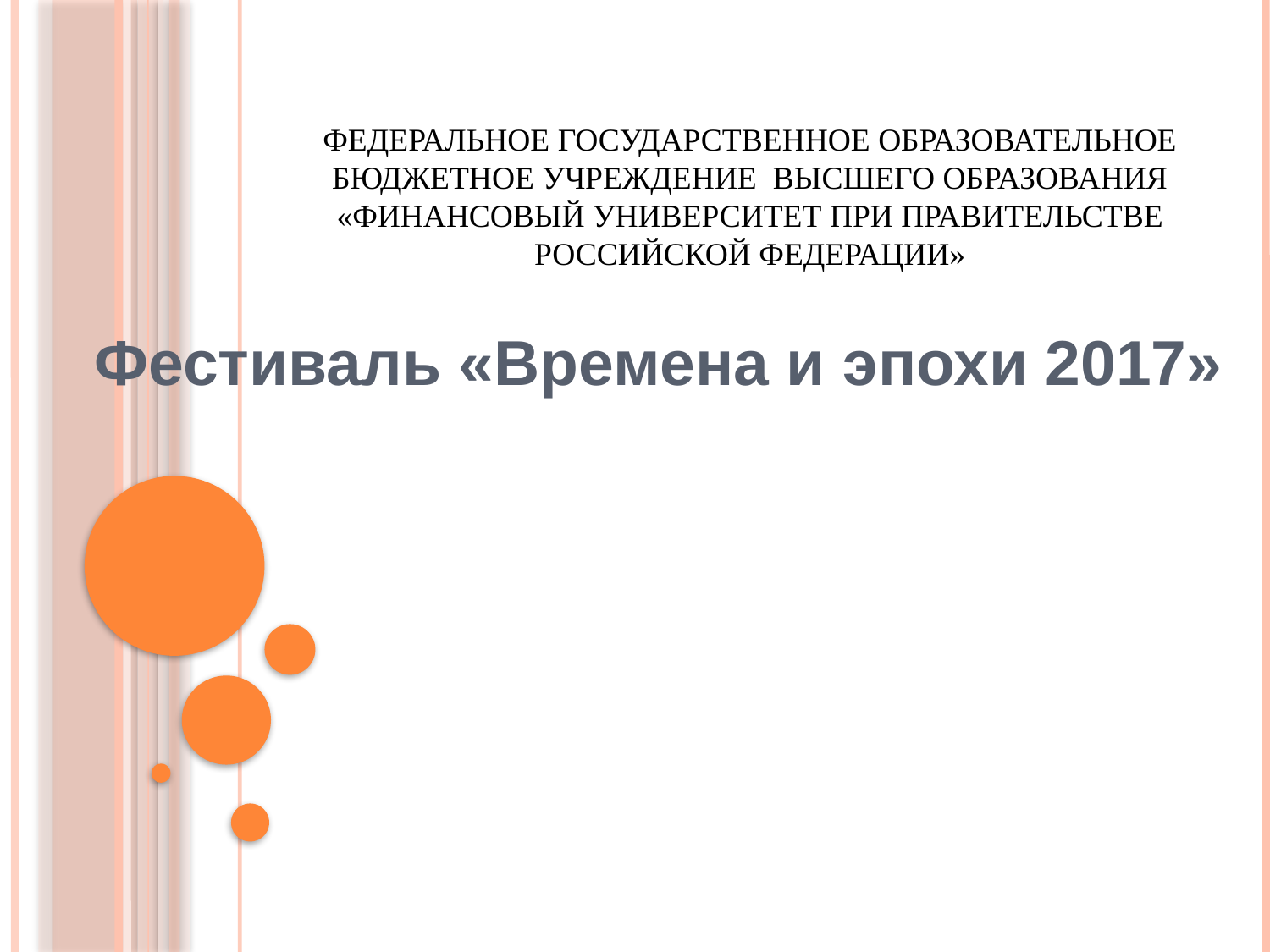

# Федеральное государственное образовательное бюджетное учреждение  высшего образования «Финансовый университет при Правительстве Российской Федерации»
Фестиваль «Времена и эпохи 2017»